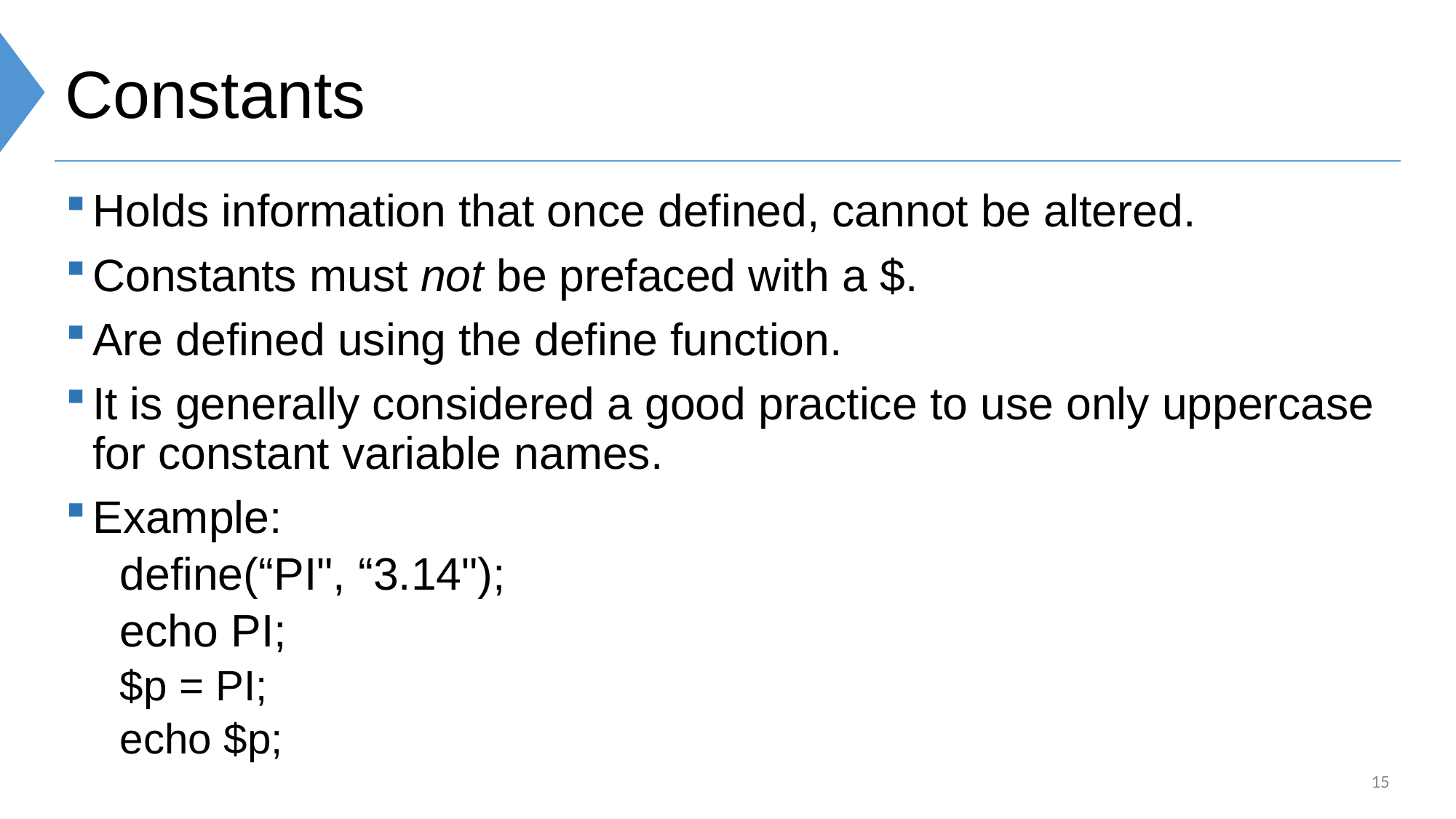

# Constants
Holds information that once defined, cannot be altered.
Constants must not be prefaced with a $.
Are defined using the define function.
It is generally considered a good practice to use only uppercase for constant variable names.
Example:
define(“PI", “3.14");
echo PI;
$p = PI;
echo $p;
15